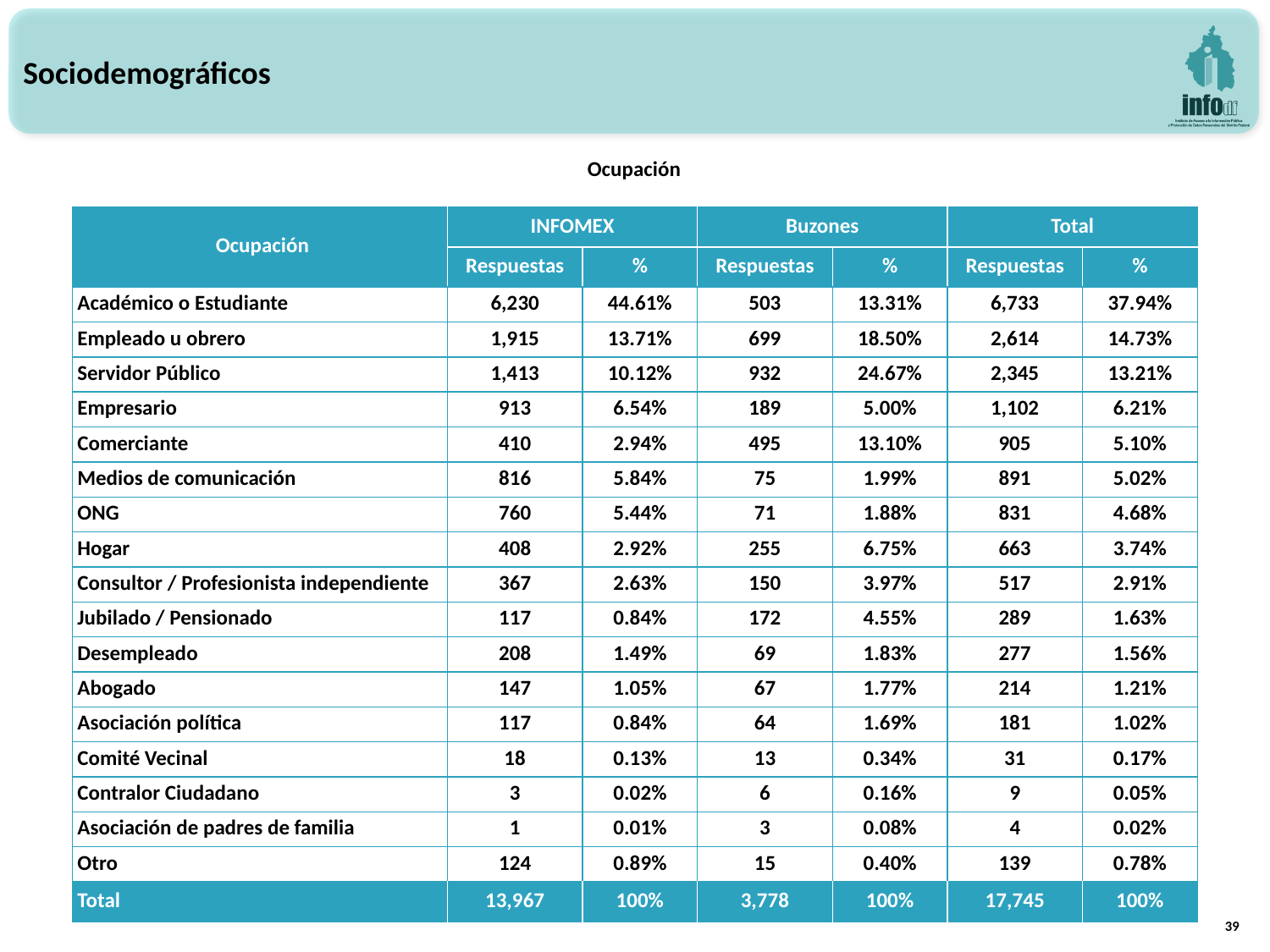

Sociodemográficos
Ocupación
| Ocupación | INFOMEX |  | Buzones |  | Total |  |
| --- | --- | --- | --- | --- | --- | --- |
|  | Respuestas | % | Respuestas | % | Respuestas | % |
| Académico o Estudiante | 6,230 | 44.61% | 503 | 13.31% | 6,733 | 37.94% |
| Empleado u obrero | 1,915 | 13.71% | 699 | 18.50% | 2,614 | 14.73% |
| Servidor Público | 1,413 | 10.12% | 932 | 24.67% | 2,345 | 13.21% |
| Empresario | 913 | 6.54% | 189 | 5.00% | 1,102 | 6.21% |
| Comerciante | 410 | 2.94% | 495 | 13.10% | 905 | 5.10% |
| Medios de comunicación | 816 | 5.84% | 75 | 1.99% | 891 | 5.02% |
| ONG | 760 | 5.44% | 71 | 1.88% | 831 | 4.68% |
| Hogar | 408 | 2.92% | 255 | 6.75% | 663 | 3.74% |
| Consultor / Profesionista independiente | 367 | 2.63% | 150 | 3.97% | 517 | 2.91% |
| Jubilado / Pensionado | 117 | 0.84% | 172 | 4.55% | 289 | 1.63% |
| Desempleado | 208 | 1.49% | 69 | 1.83% | 277 | 1.56% |
| Abogado | 147 | 1.05% | 67 | 1.77% | 214 | 1.21% |
| Asociación política | 117 | 0.84% | 64 | 1.69% | 181 | 1.02% |
| Comité Vecinal | 18 | 0.13% | 13 | 0.34% | 31 | 0.17% |
| Contralor Ciudadano | 3 | 0.02% | 6 | 0.16% | 9 | 0.05% |
| Asociación de padres de familia | 1 | 0.01% | 3 | 0.08% | 4 | 0.02% |
| Otro | 124 | 0.89% | 15 | 0.40% | 139 | 0.78% |
| Total | 13,967 | 100% | 3,778 | 100% | 17,745 | 100% |
39